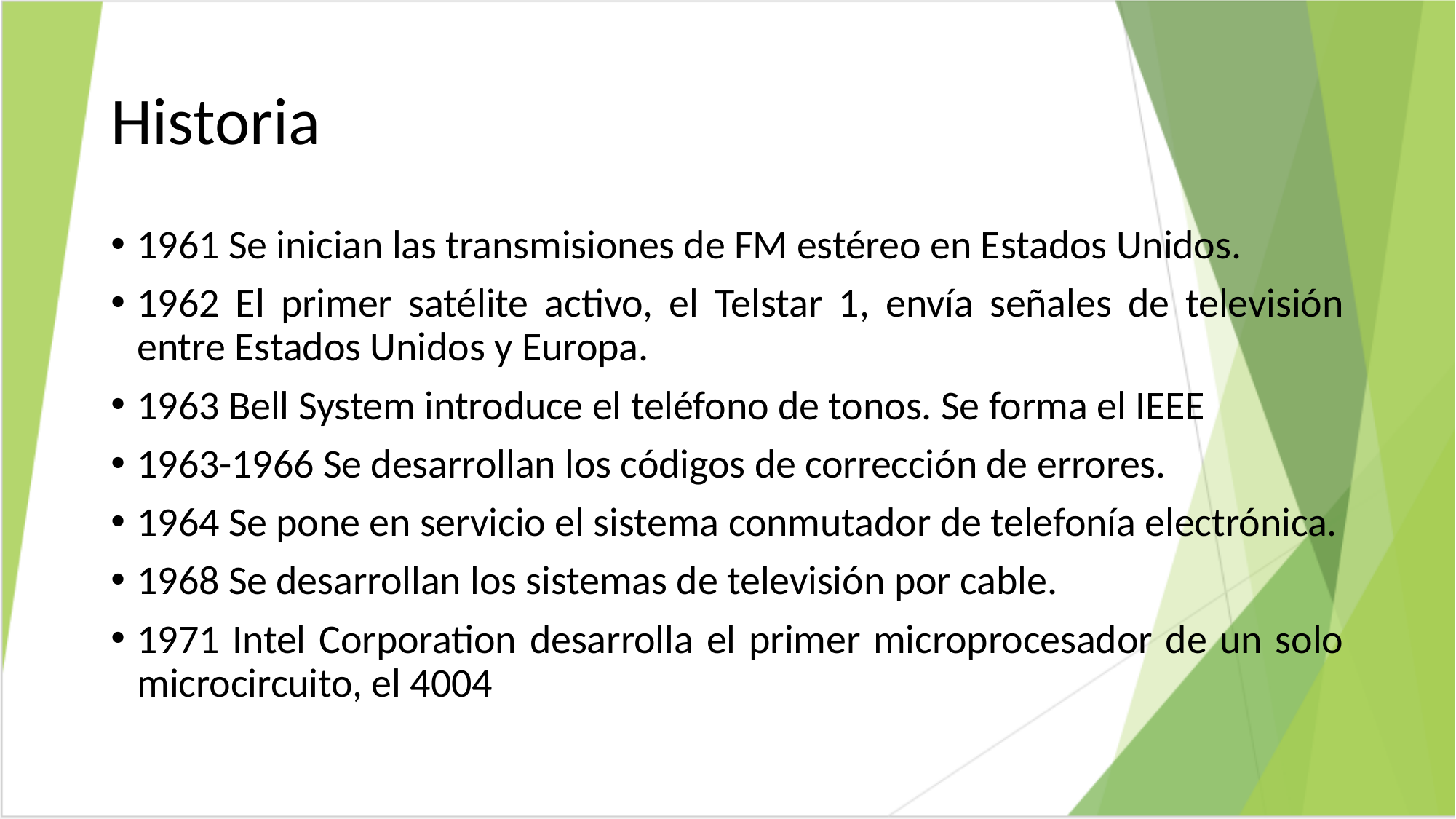

# Historia
1961 Se inician las transmisiones de FM estéreo en Estados Unidos.
1962 El primer satélite activo, el Telstar 1, envía señales de televisión entre Estados Unidos y Europa.
1963 Bell System introduce el teléfono de tonos. Se forma el IEEE
1963-1966 Se desarrollan los códigos de corrección de errores.
1964 Se pone en servicio el sistema conmutador de telefonía electrónica.
1968 Se desarrollan los sistemas de televisión por cable.
1971 Intel Corporation desarrolla el primer microprocesador de un solo microcircuito, el 4004